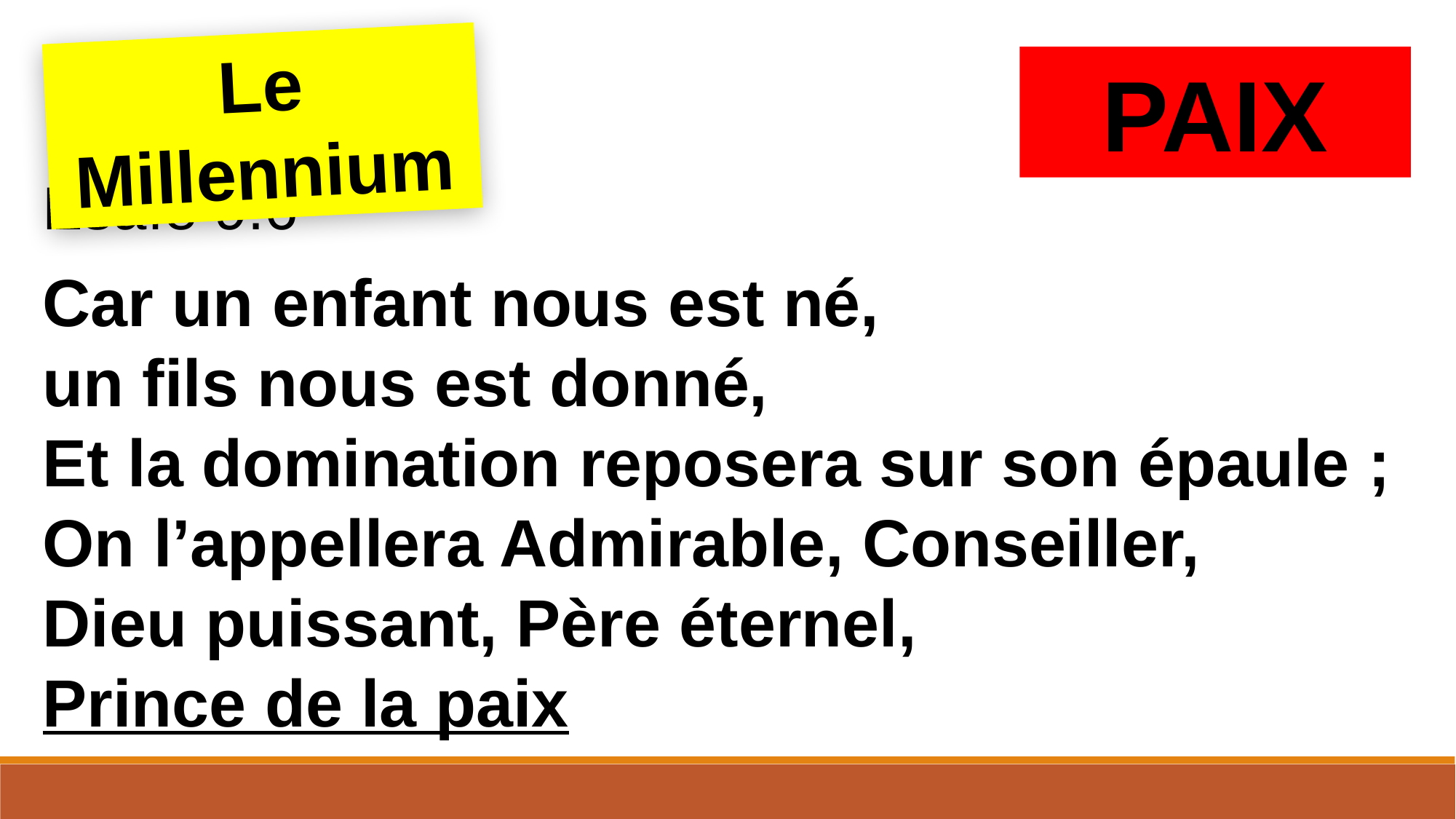

Le Millennium
PAIX
Esaïe 9:6

Car un enfant nous est né,
un fils nous est donné,
Et la domination reposera sur son épaule ; On l’appellera Admirable, Conseiller,
Dieu puissant, Père éternel,
Prince de la paix